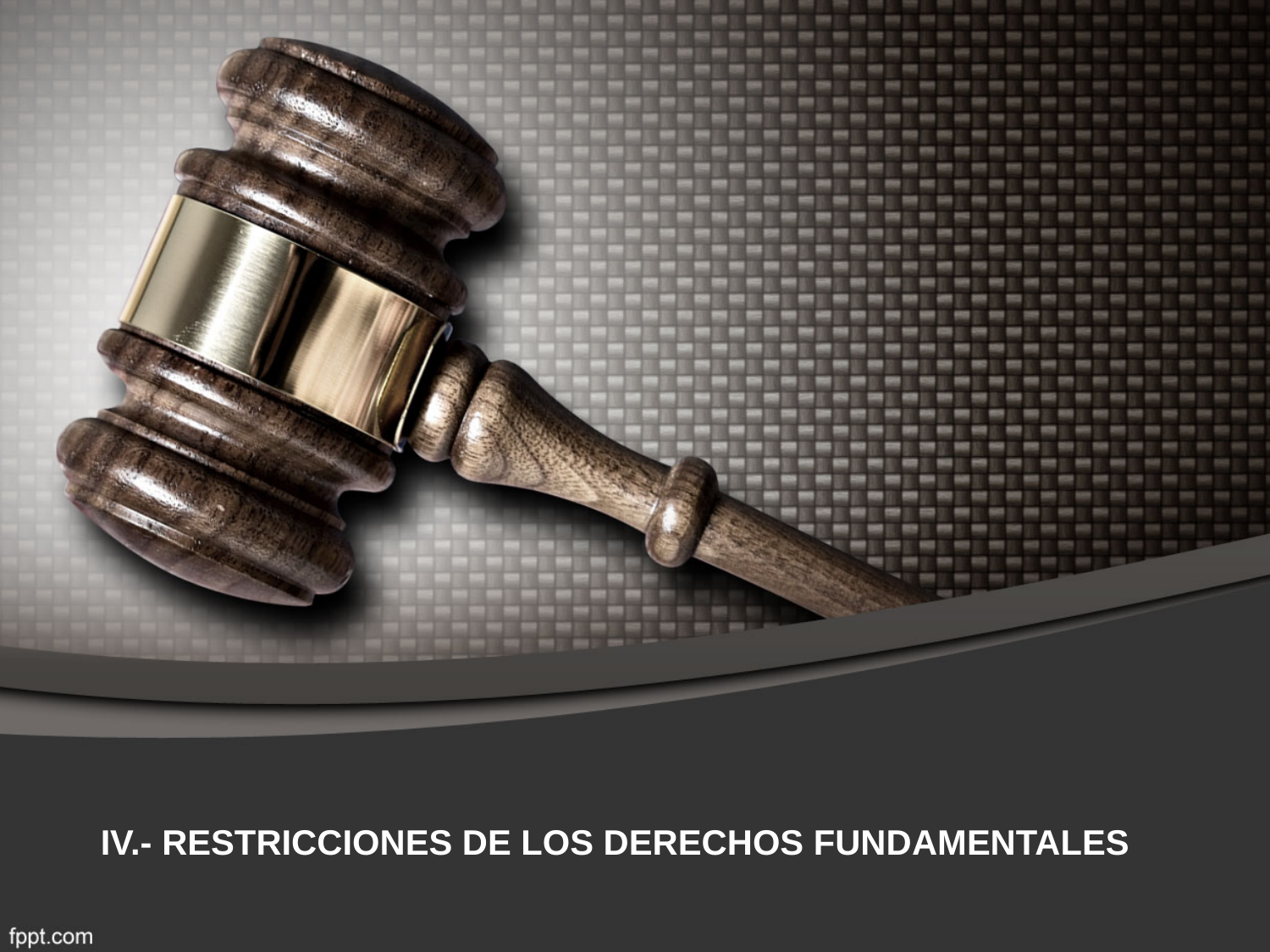

# IV.- RESTRICCIONES DE LOS DERECHOS FUNDAMENTALES